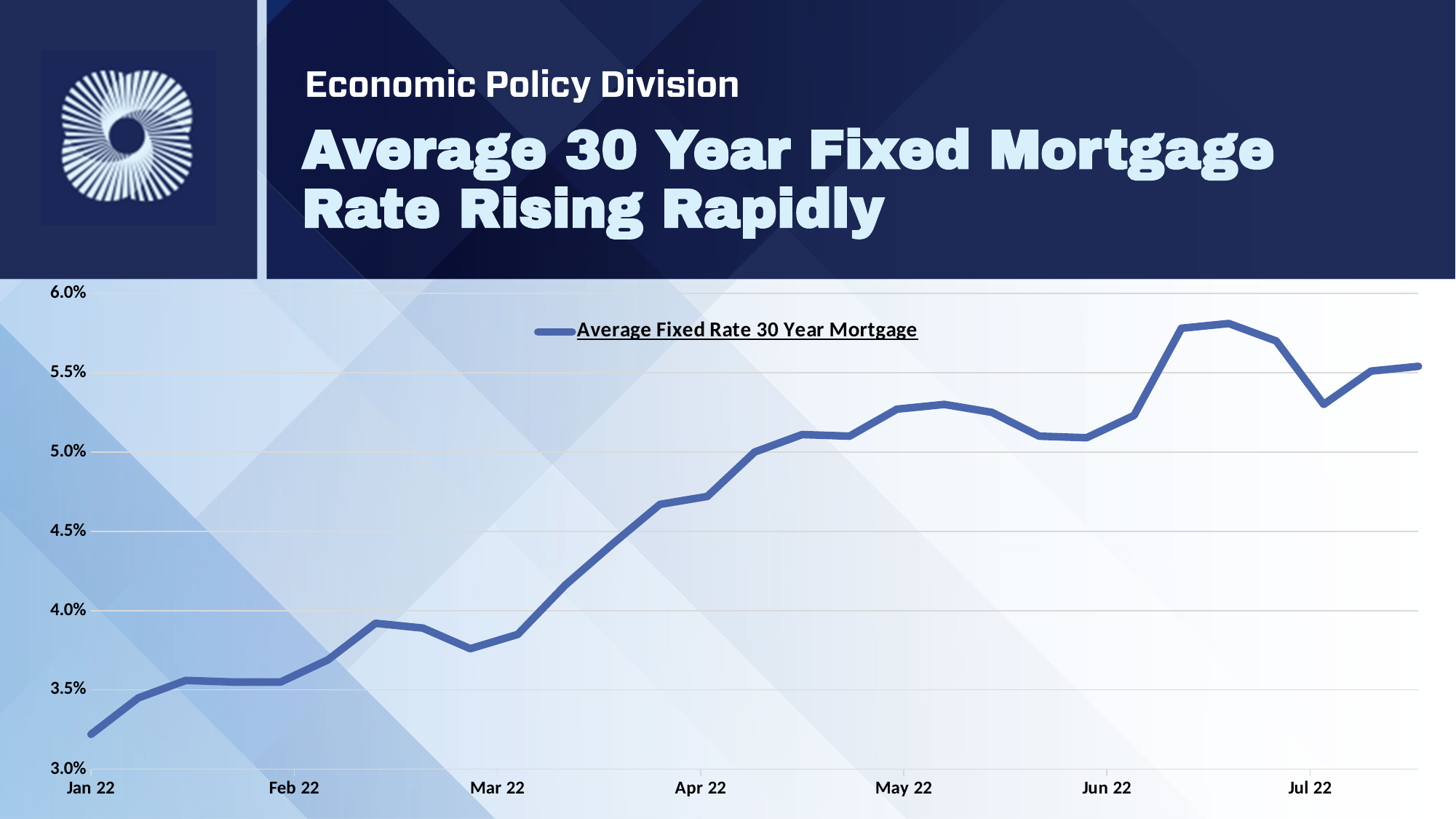

# Average 30 Year Fixed Mortgage Rate Rising Rapidly

### Chart

| Category | Average Fixed Rate 30 Year Mortgage |
|---|---|
| 44567 | 0.0322 |
| 44574 | 0.0345 |
| 44581 | 0.0356 |
| 44588 | 0.0355 |
| 44595 | 0.0355 |
| 44602 | 0.0369 |
| 44609 | 0.0392 |
| 44616 | 0.038900000000000004 |
| 44623 | 0.037599999999999995 |
| 44630 | 0.0385 |
| 44637 | 0.0416 |
| 44644 | 0.044199999999999996 |
| 44651 | 0.0467 |
| 44658 | 0.0472 |
| 44665 | 0.05 |
| 44672 | 0.051100000000000007 |
| 44679 | 0.051 |
| 44686 | 0.0527 |
| 44693 | 0.053 |
| 44700 | 0.0525 |
| 44707 | 0.051 |
| 44714 | 0.0509 |
| 44721 | 0.052300000000000006 |
| 44728 | 0.057800000000000004 |
| 44735 | 0.0581 |
| 44742 | 0.057 |
| 44749 | 0.053 |
| 44756 | 0.055099999999999996 |
| 44763 | 0.0554 |